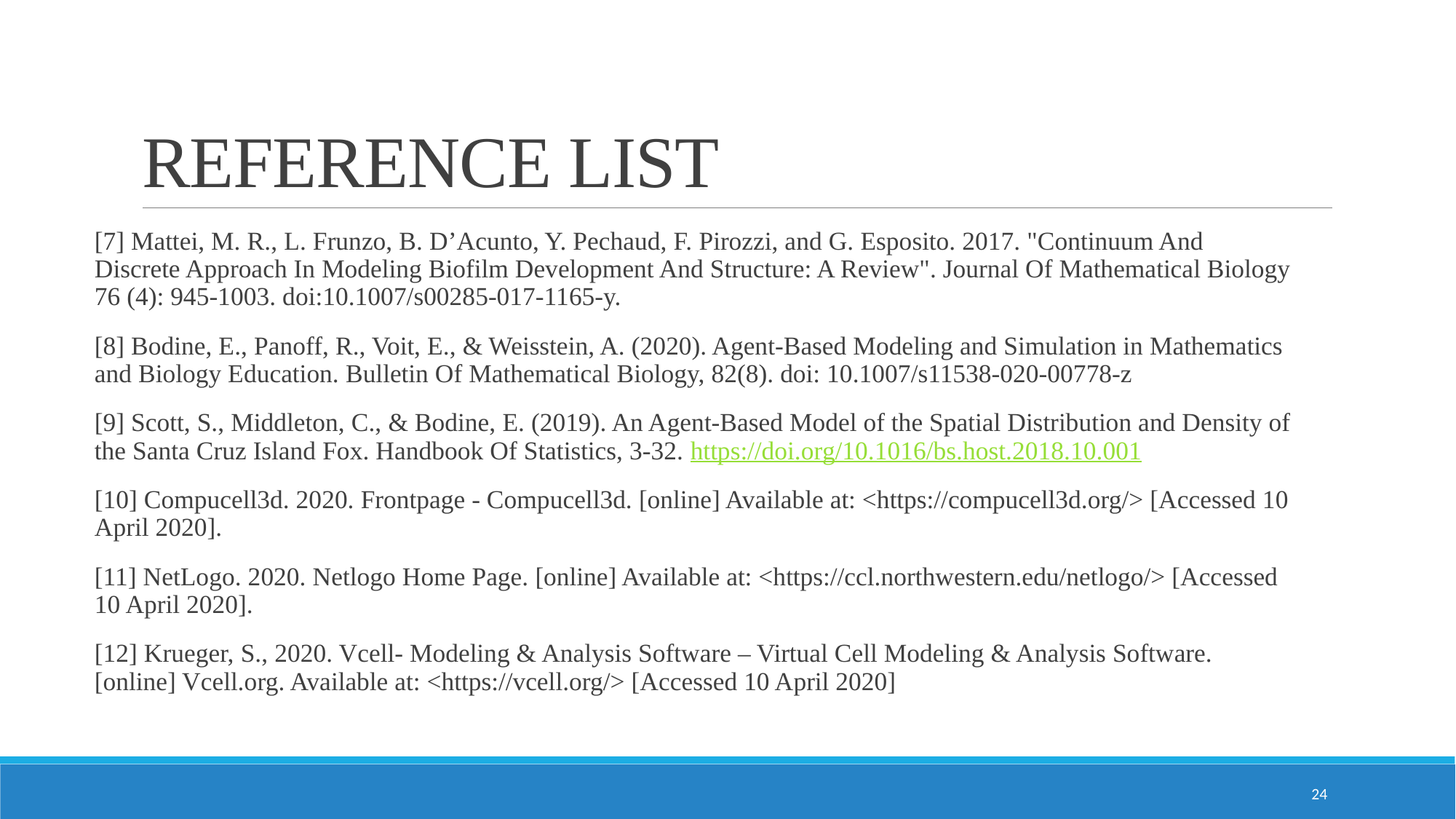

# REFERENCE LIST
[7] Mattei, M. R., L. Frunzo, B. D’Acunto, Y. Pechaud, F. Pirozzi, and G. Esposito. 2017. "Continuum And Discrete Approach In Modeling Biofilm Development And Structure: A Review". Journal Of Mathematical Biology 76 (4): 945-1003. doi:10.1007/s00285-017-1165-y.
[8] Bodine, E., Panoff, R., Voit, E., & Weisstein, A. (2020). Agent-Based Modeling and Simulation in Mathematics and Biology Education. Bulletin Of Mathematical Biology, 82(8). doi: 10.1007/s11538-020-00778-z
[9] Scott, S., Middleton, C., & Bodine, E. (2019). An Agent-Based Model of the Spatial Distribution and Density of the Santa Cruz Island Fox. Handbook Of Statistics, 3-32. https://doi.org/10.1016/bs.host.2018.10.001
[10] Compucell3d. 2020. Frontpage - Compucell3d. [online] Available at: <https://compucell3d.org/> [Accessed 10 April 2020].
[11] NetLogo. 2020. Netlogo Home Page. [online] Available at: <https://ccl.northwestern.edu/netlogo/> [Accessed 10 April 2020].
[12] Krueger, S., 2020. Vcell- Modeling & Analysis Software – Virtual Cell Modeling & Analysis Software. [online] Vcell.org. Available at: <https://vcell.org/> [Accessed 10 April 2020]
24